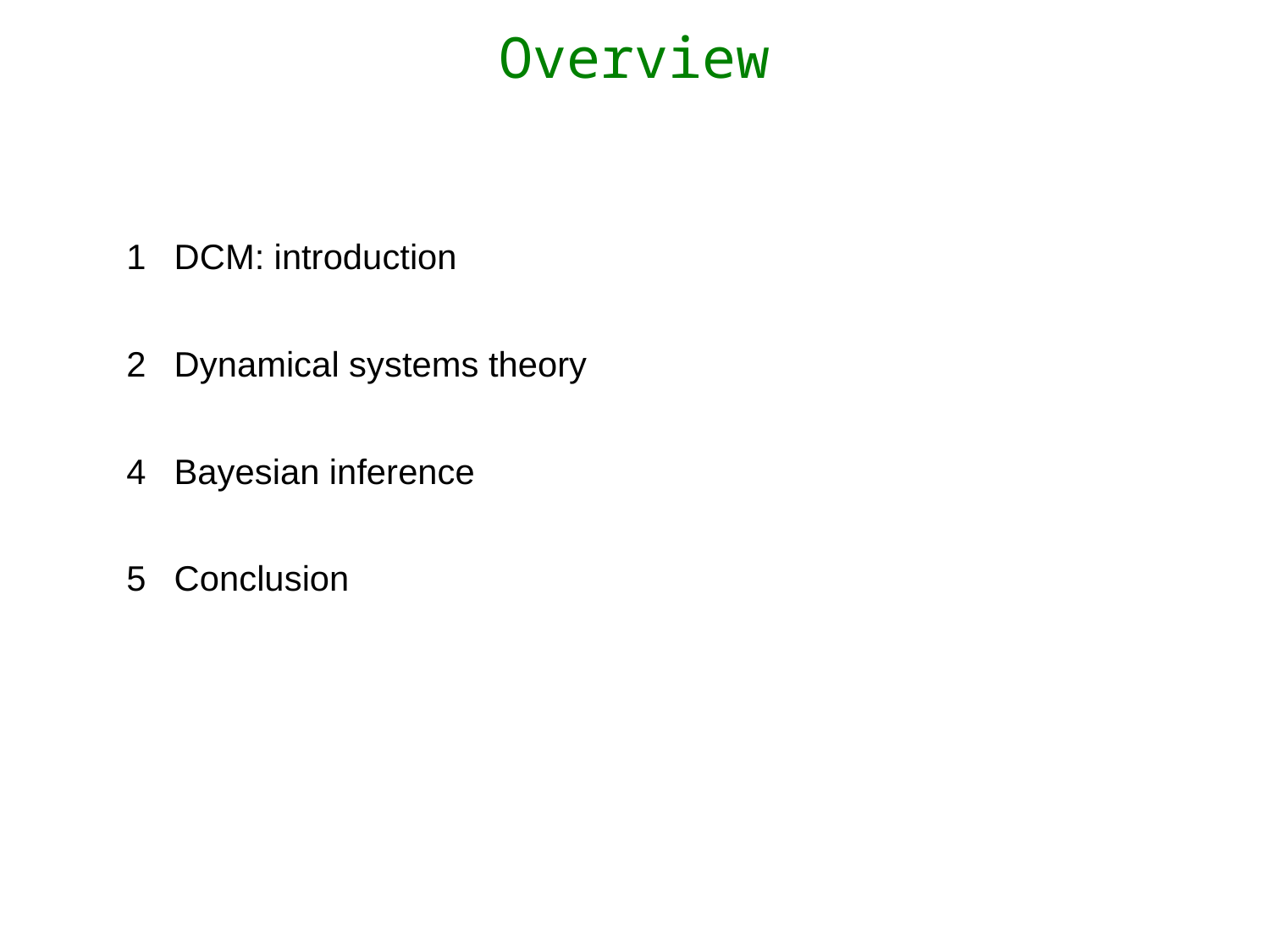

Overview
1 	DCM: introduction

2 	Dynamical systems theory

4 	Bayesian inference

5 	Conclusion